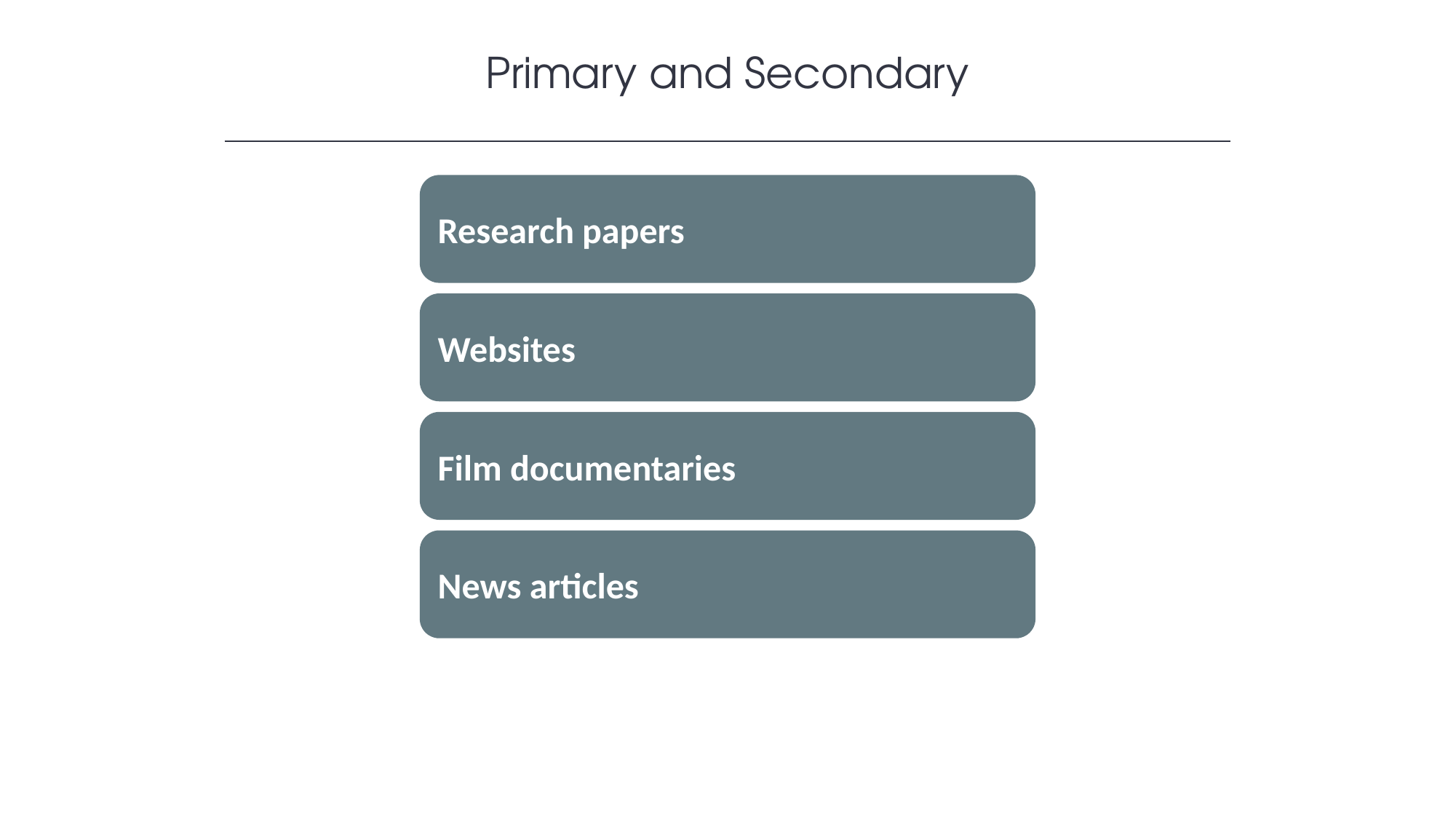

Primary and Secondary
Research papers
Websites
Film documentaries
News articles